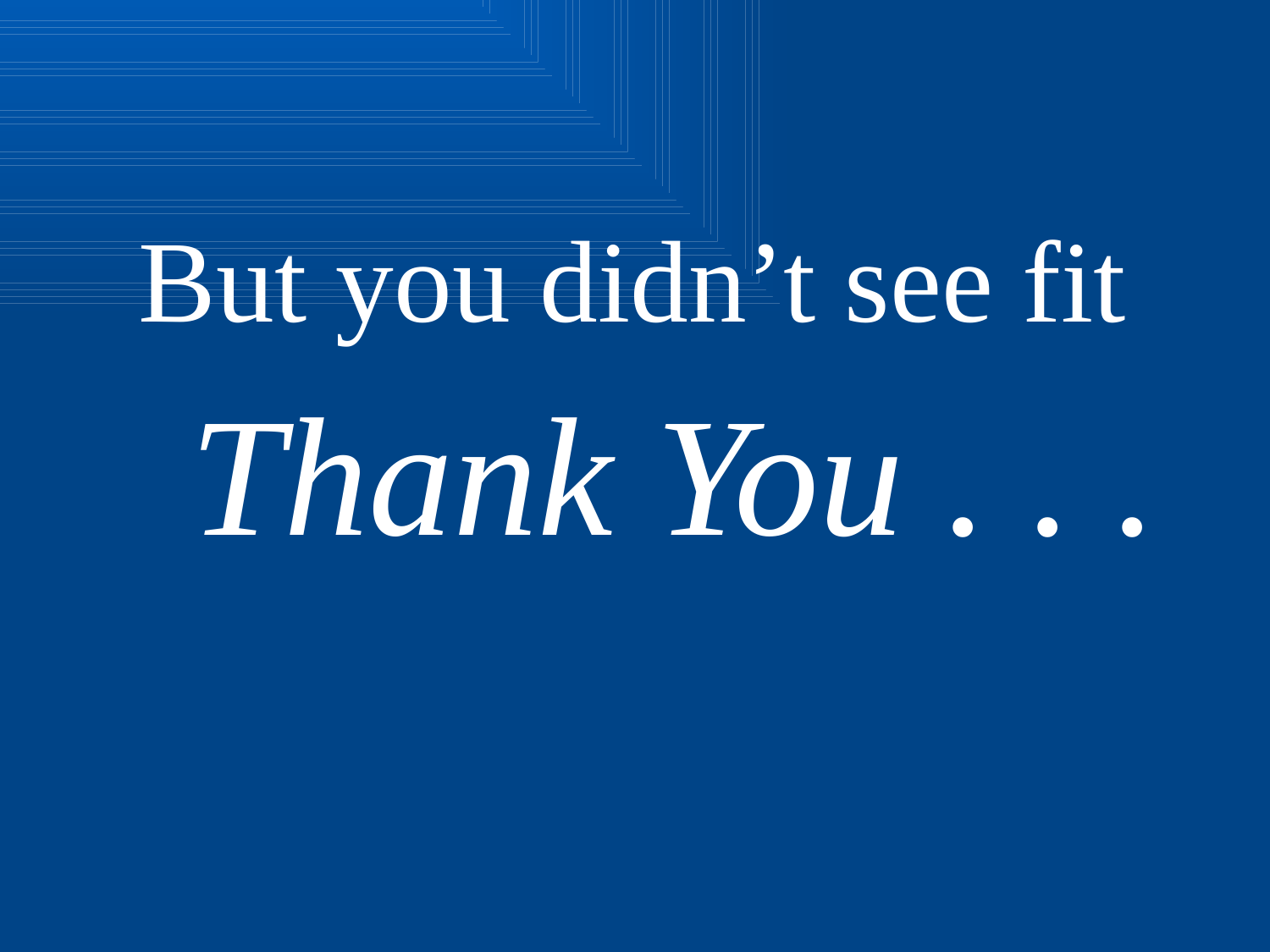

But you didn’t see fit
  Thank You . . .